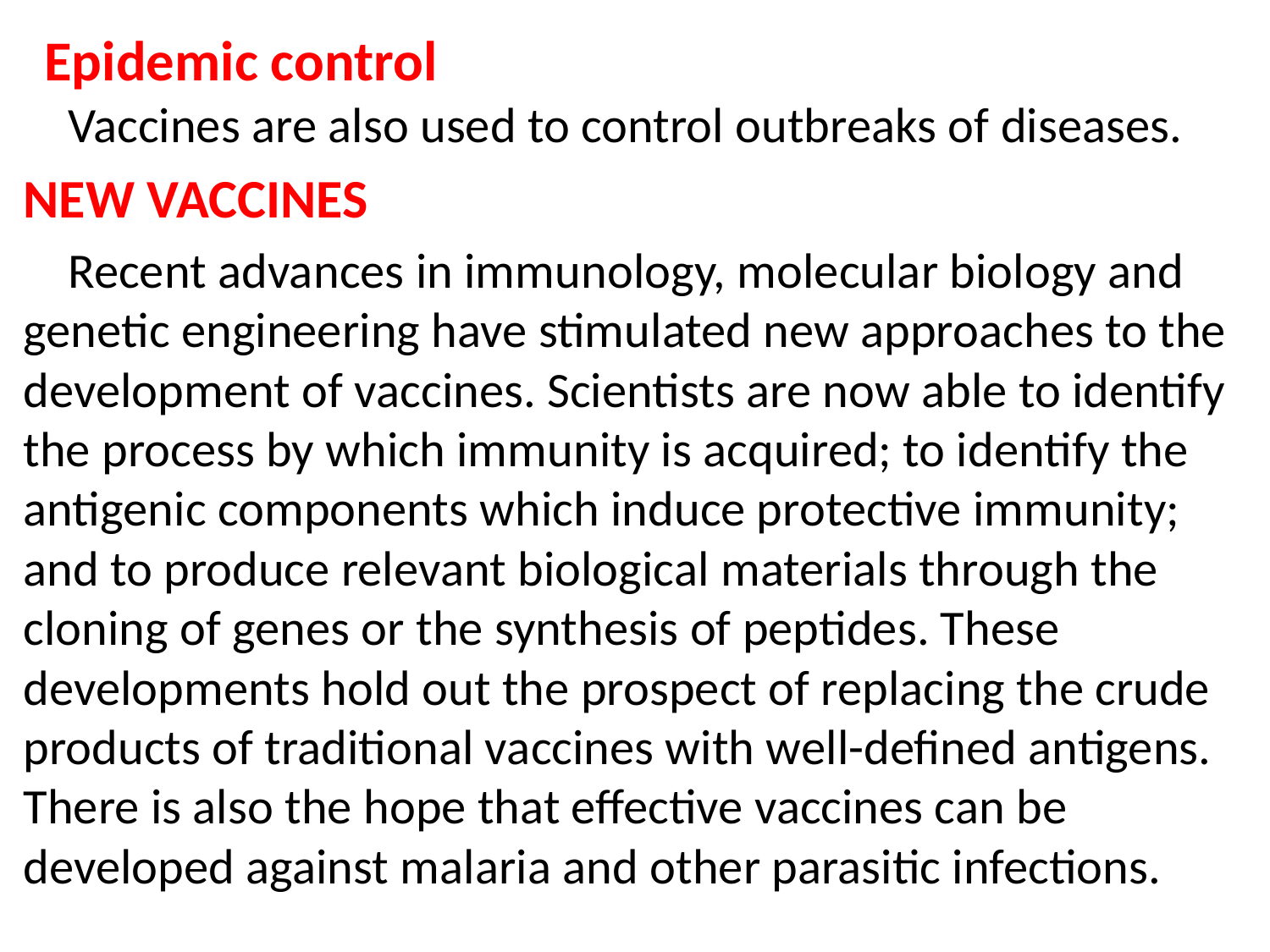

# Epidemic control
    Vaccines are also used to control outbreaks of diseases.
NEW VACCINES
    Recent advances in immunology, molecular biology and genetic engineering have stimulated new approaches to the development of vaccines. Scientists are now able to identify the process by which immunity is acquired; to identify the antigenic components which induce protective immunity; and to produce relevant biological materials through the cloning of genes or the synthesis of peptides. These developments hold out the prospect of replacing the crude products of traditional vaccines with well-defined antigens. There is also the hope that effective vaccines can be developed against malaria and other parasitic infections.